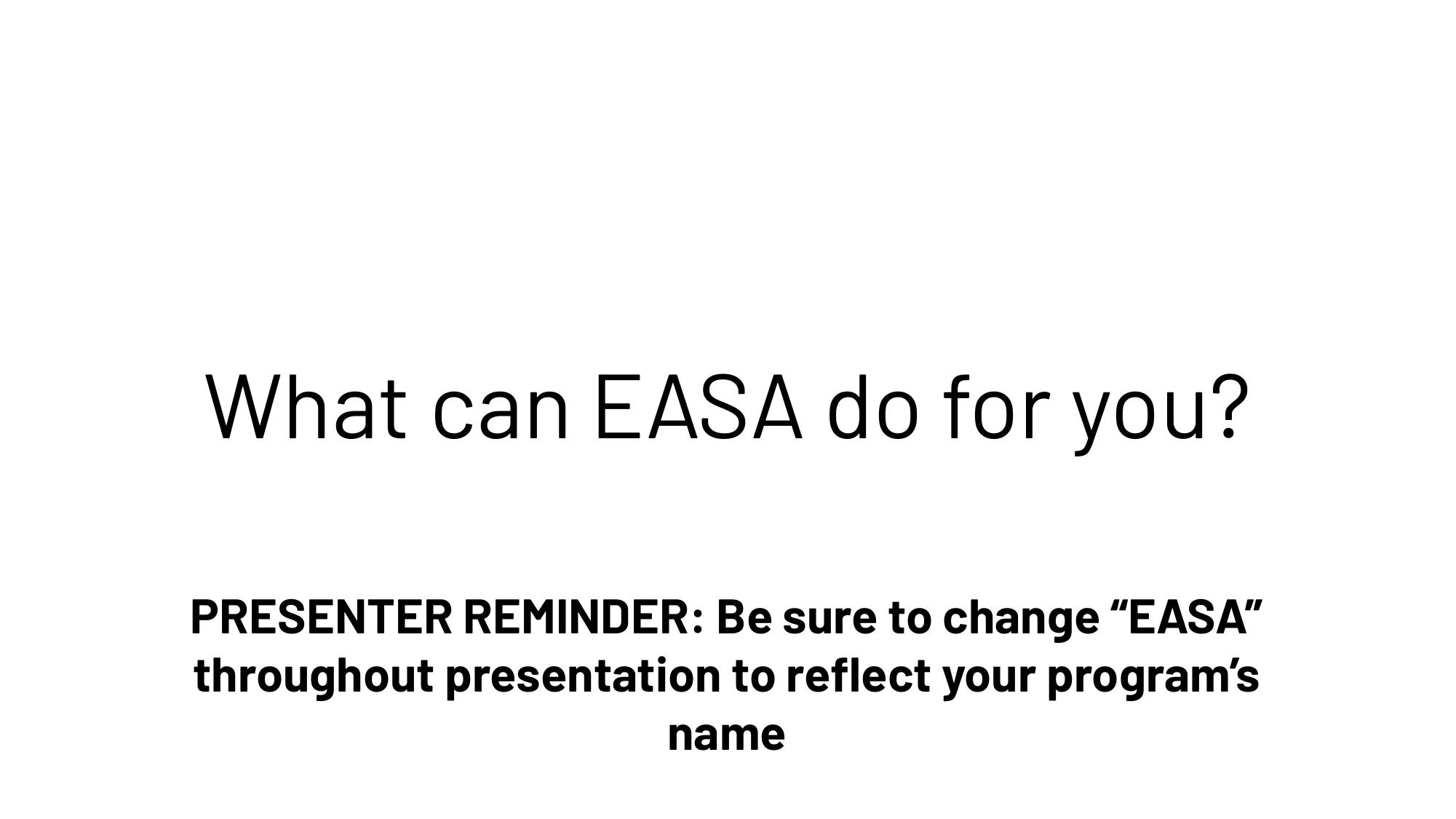

# What can EASA do for you?
PRESENTER REMINDER: Be sure to change “EASA” throughout presentation to reflect your program’s name